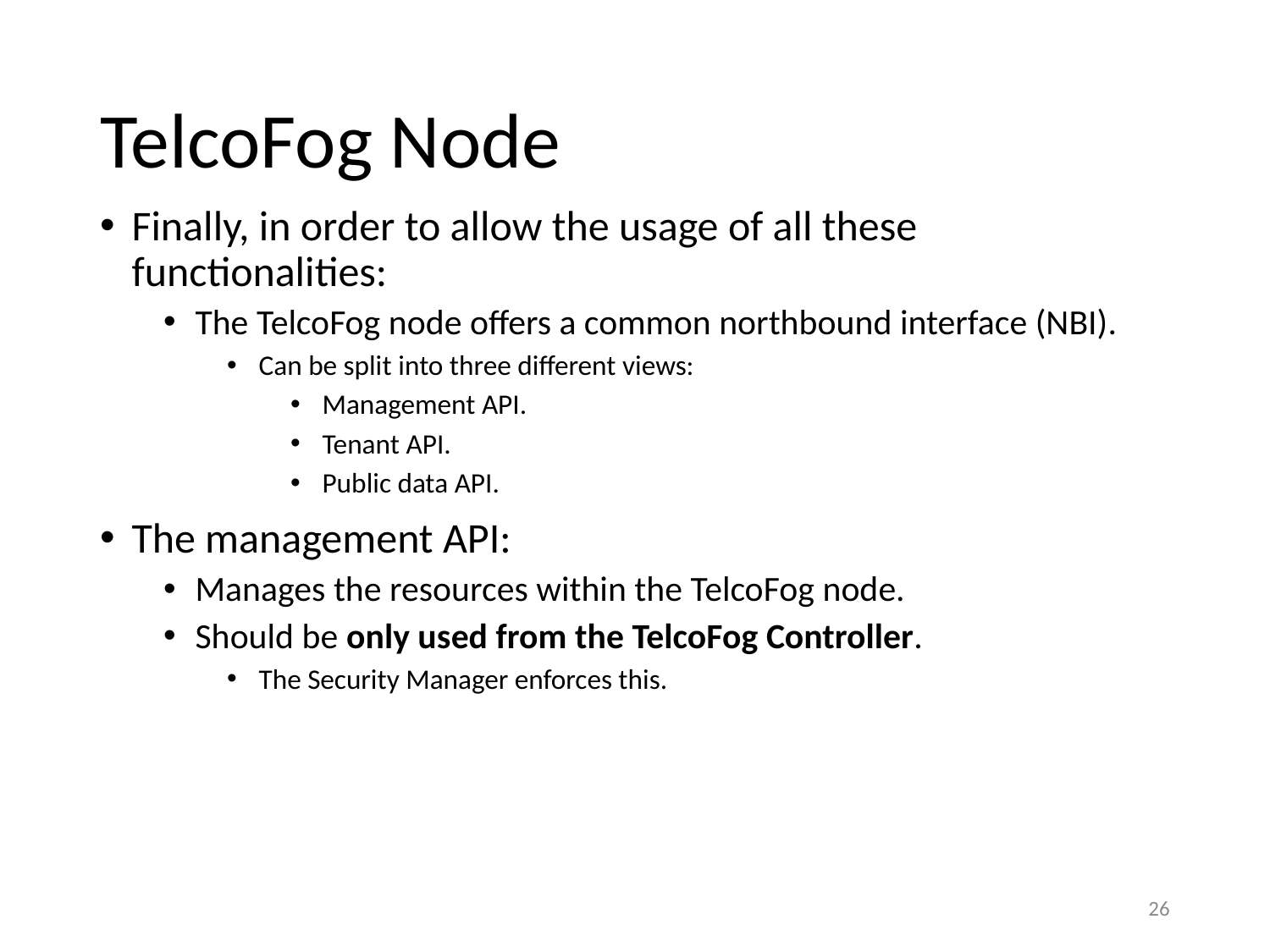

# TelcoFog Node
Finally, in order to allow the usage of all these functionalities:
The TelcoFog node offers a common northbound interface (NBI).
Can be split into three different views:
Management API.
Tenant API.
Public data API.
The management API:
Manages the resources within the TelcoFog node.
Should be only used from the TelcoFog Controller.
The Security Manager enforces this.
26